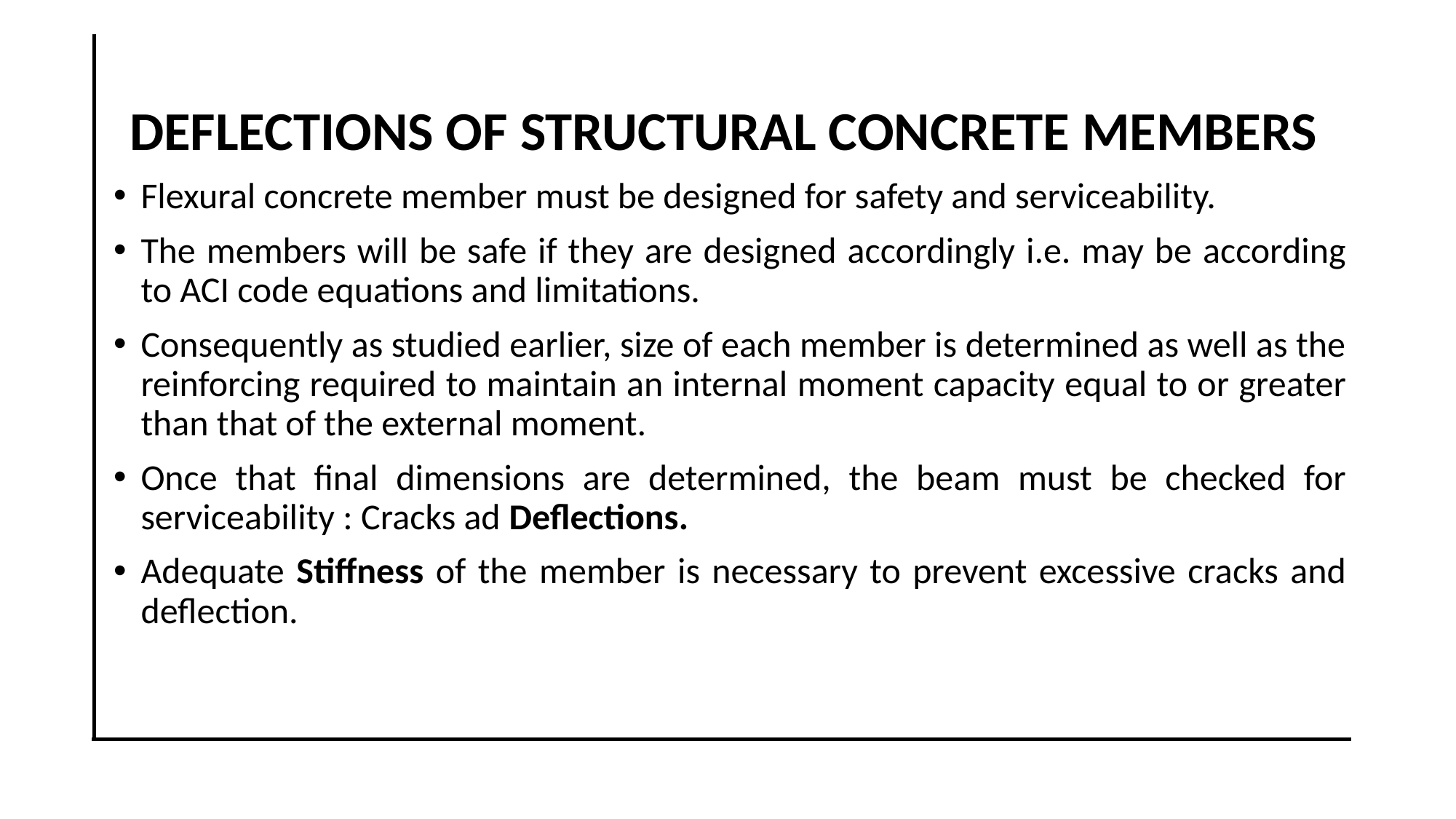

DEFLECTIONS OF STRUCTURAL CONCRETE MEMBERS
Flexural concrete member must be designed for safety and serviceability.
The members will be safe if they are designed accordingly i.e. may be according to ACI code equations and limitations.
Consequently as studied earlier, size of each member is determined as well as the reinforcing required to maintain an internal moment capacity equal to or greater than that of the external moment.
Once that final dimensions are determined, the beam must be checked for serviceability : Cracks ad Deflections.
Adequate Stiffness of the member is necessary to prevent excessive cracks and deflection.